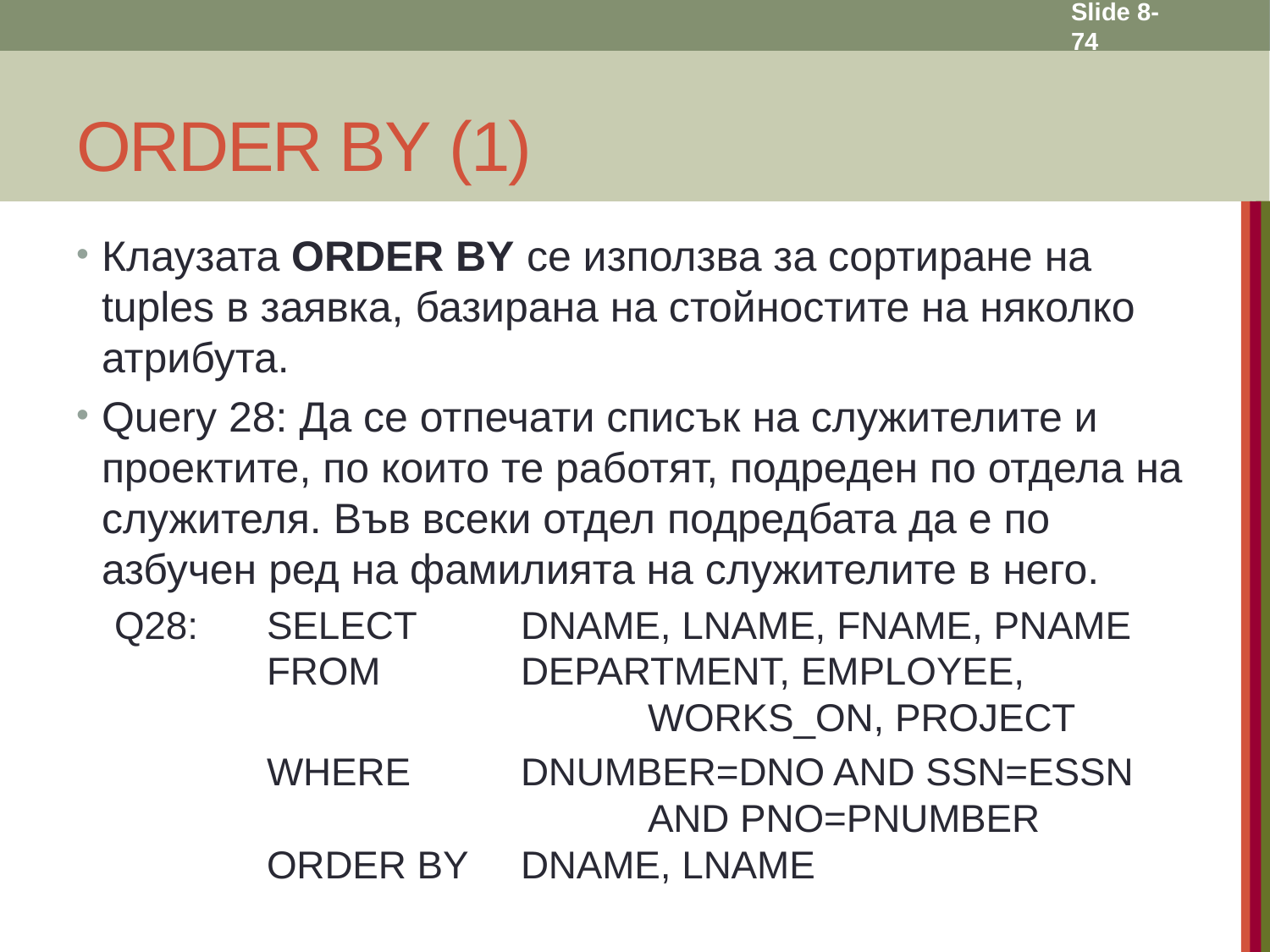

Slide 8- 74
# ORDER BY (1)
Клаузата ORDER BY се използва за сортиране на tuples в заявка, базирана на стойностите на няколко атрибута.
Query 28: Да се отпечати списък на служителите и проектите, по които те работят, подреден по отдела на служителя. Във всеки отдел подредбата да е по азбучен ред на фамилията на служителите в него.
Q28:	SELECT 	DNAME, LNAME, FNAME, PNAME
     	FROM 		DEPARTMENT, EMPLOYEE, 					WORKS_ON, PROJECT
		WHERE	DNUMBER=DNO AND SSN=ESSN 					AND PNO=PNUMBER
	ORDER BY	DNAME, LNAME